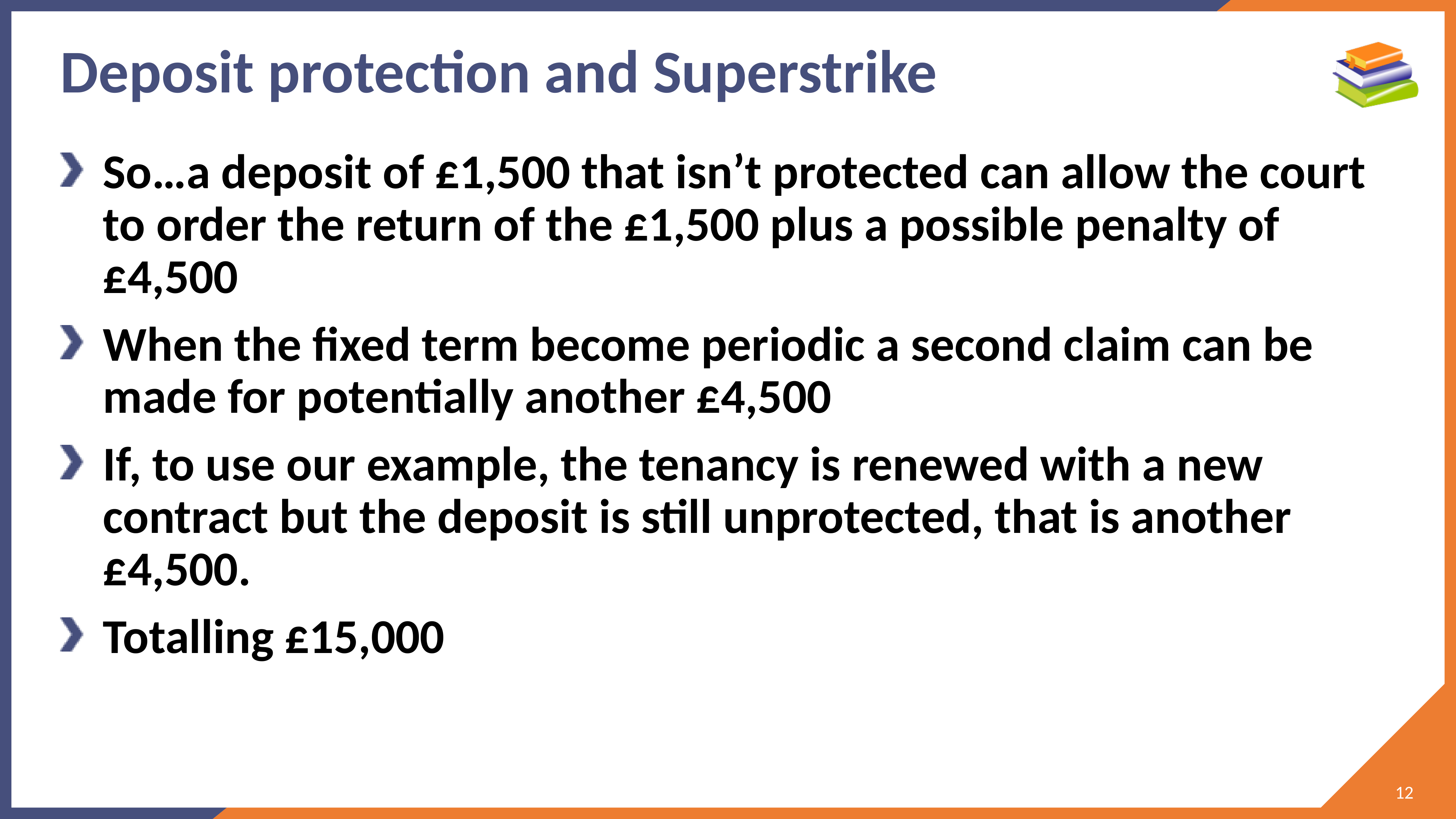

# Deposit protection and Superstrike
So…a deposit of £1,500 that isn’t protected can allow the court to order the return of the £1,500 plus a possible penalty of £4,500
When the fixed term become periodic a second claim can be made for potentially another £4,500
If, to use our example, the tenancy is renewed with a new contract but the deposit is still unprotected, that is another £4,500.
Totalling £15,000
12